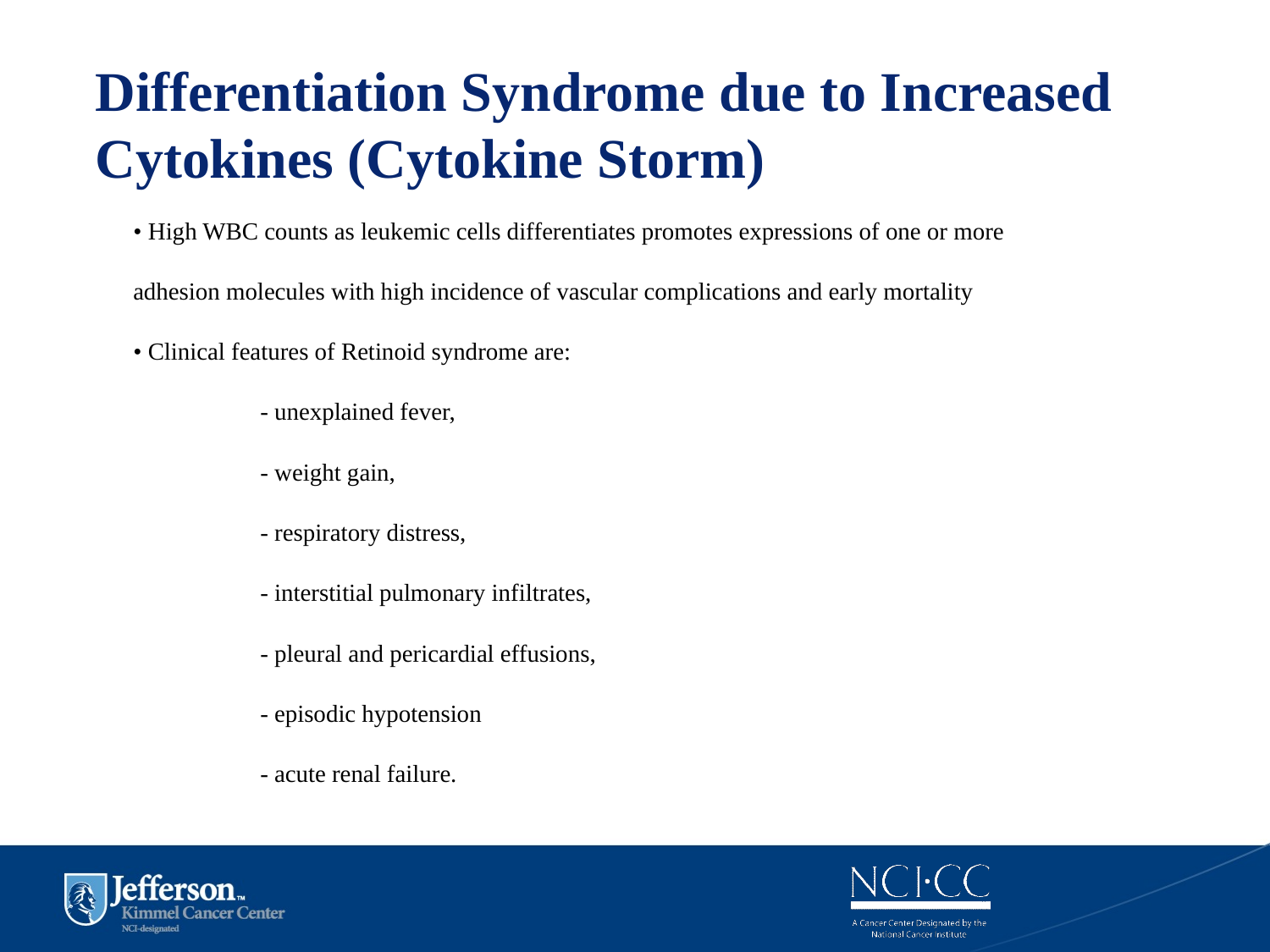

# Differentiation Syndrome due to Increased Cytokines (Cytokine Storm)
• High WBC counts as leukemic cells differentiates promotes expressions of one or more adhesion molecules with high incidence of vascular complications and early mortality
• Clinical features of Retinoid syndrome are:
	- unexplained fever,
	- weight gain,
	- respiratory distress,
	- interstitial pulmonary infiltrates,
	- pleural and pericardial effusions,
	- episodic hypotension
	- acute renal failure.